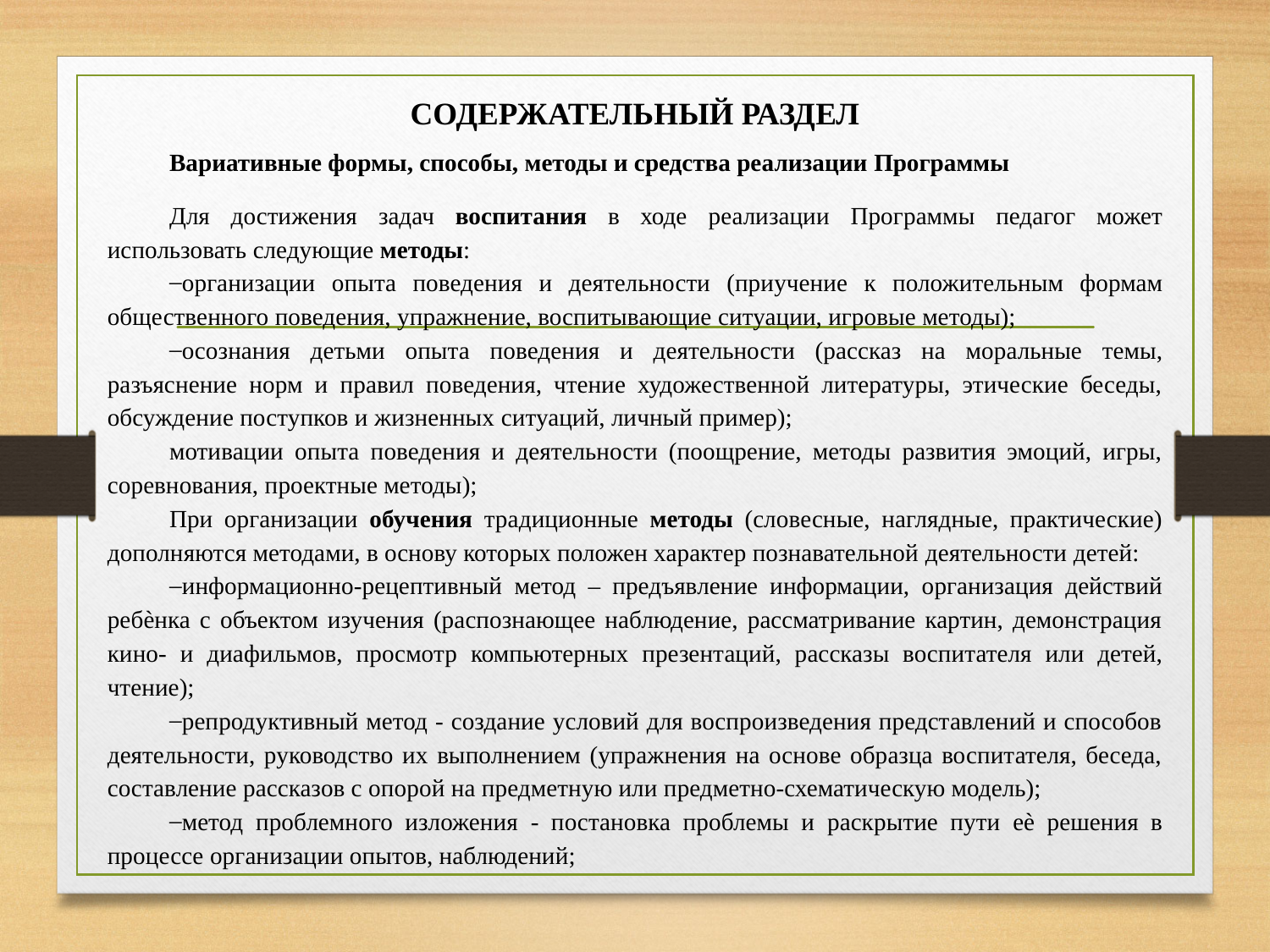

# СОДЕРЖАТЕЛЬНЫЙ РАЗДЕЛ
Вариативные формы, способы, методы и средства реализации Программы

Для достижения задач воспитания в ходе реализации Программы педагог может использовать следующие методы:
организации опыта поведения и деятельности (приучение к положительным формам общественного поведения, упражнение, воспитывающие ситуации, игровые методы);
осознания детьми опыта поведения и деятельности (рассказ на моральные темы, разъяснение норм и правил поведения, чтение художественной литературы, этические беседы, обсуждение поступков и жизненных ситуаций, личный пример);
мотивации опыта поведения и деятельности (поощрение, методы развития эмоций, игры, соревнования, проектные методы);
При организации обучения традиционные методы (словесные, наглядные, практические) дополняются методами, в основу которых положен характер познавательной деятельности детей:
информационно-рецептивный метод – предъявление информации, организация действий ребѐнка с объектом изучения (распознающее наблюдение, рассматривание картин, демонстрация кино- и диафильмов, просмотр компьютерных презентаций, рассказы воспитателя или детей, чтение);
репродуктивный метод - создание условий для воспроизведения представлений и способов деятельности, руководство их выполнением (упражнения на основе образца воспитателя, беседа, составление рассказов с опорой на предметную или предметно-схематическую модель);
метод проблемного изложения - постановка проблемы и раскрытие пути еѐ решения в процессе организации опытов, наблюдений;